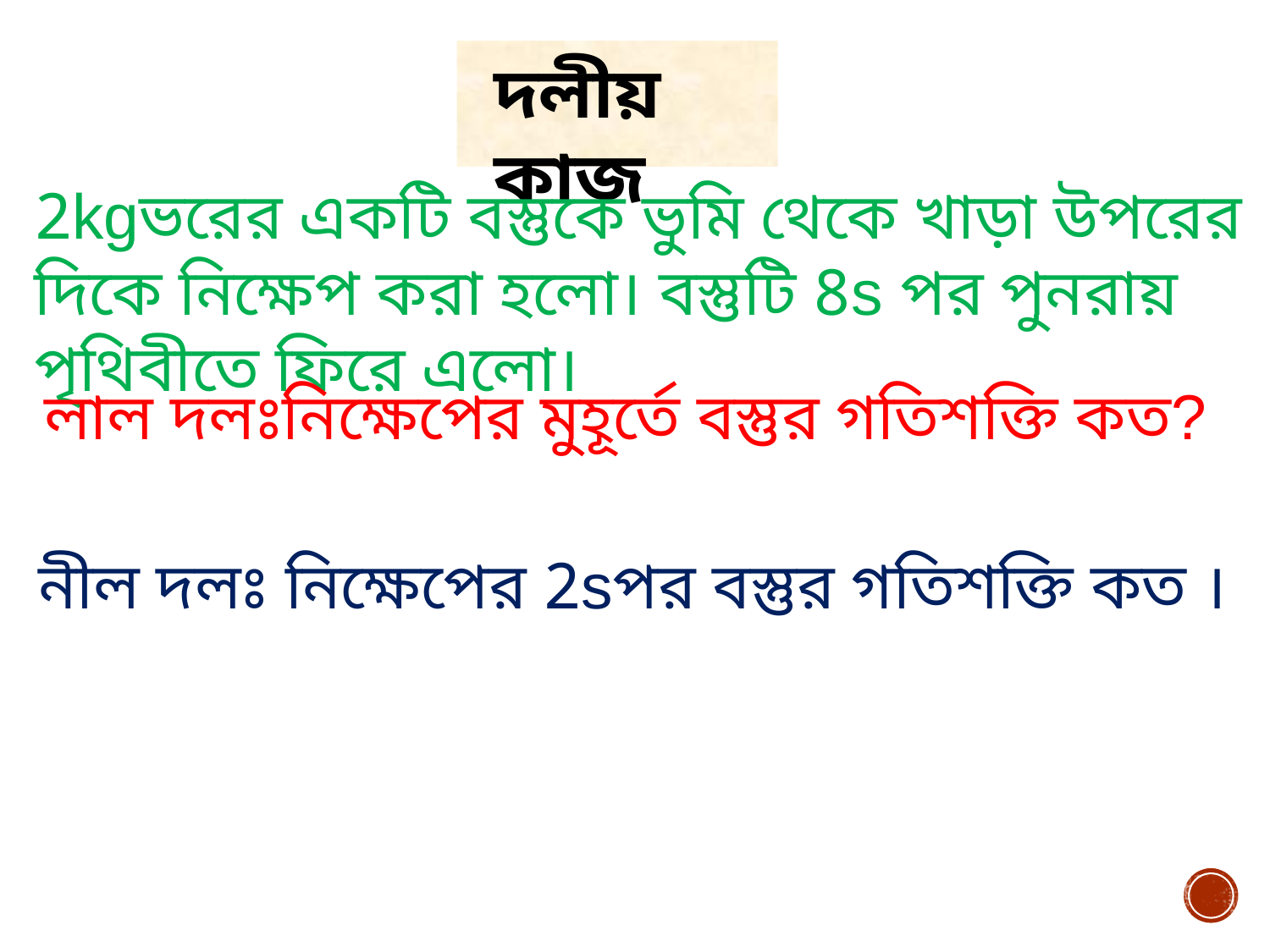

দলীয় কাজ

2kgভরের একটি বস্তুকে ভুমি থেকে খাড়া উপরের দিকে নিক্ষেপ করা হলো। বস্তুটি 8s পর পুনরায় পৃথিবীতে ফিরে এলো।
লাল দলঃনিক্ষেপের মুহূর্তে বস্তুর গতিশক্তি কত?
নীল দলঃ নিক্ষেপের 2sপর বস্তুর গতিশক্তি কত ।